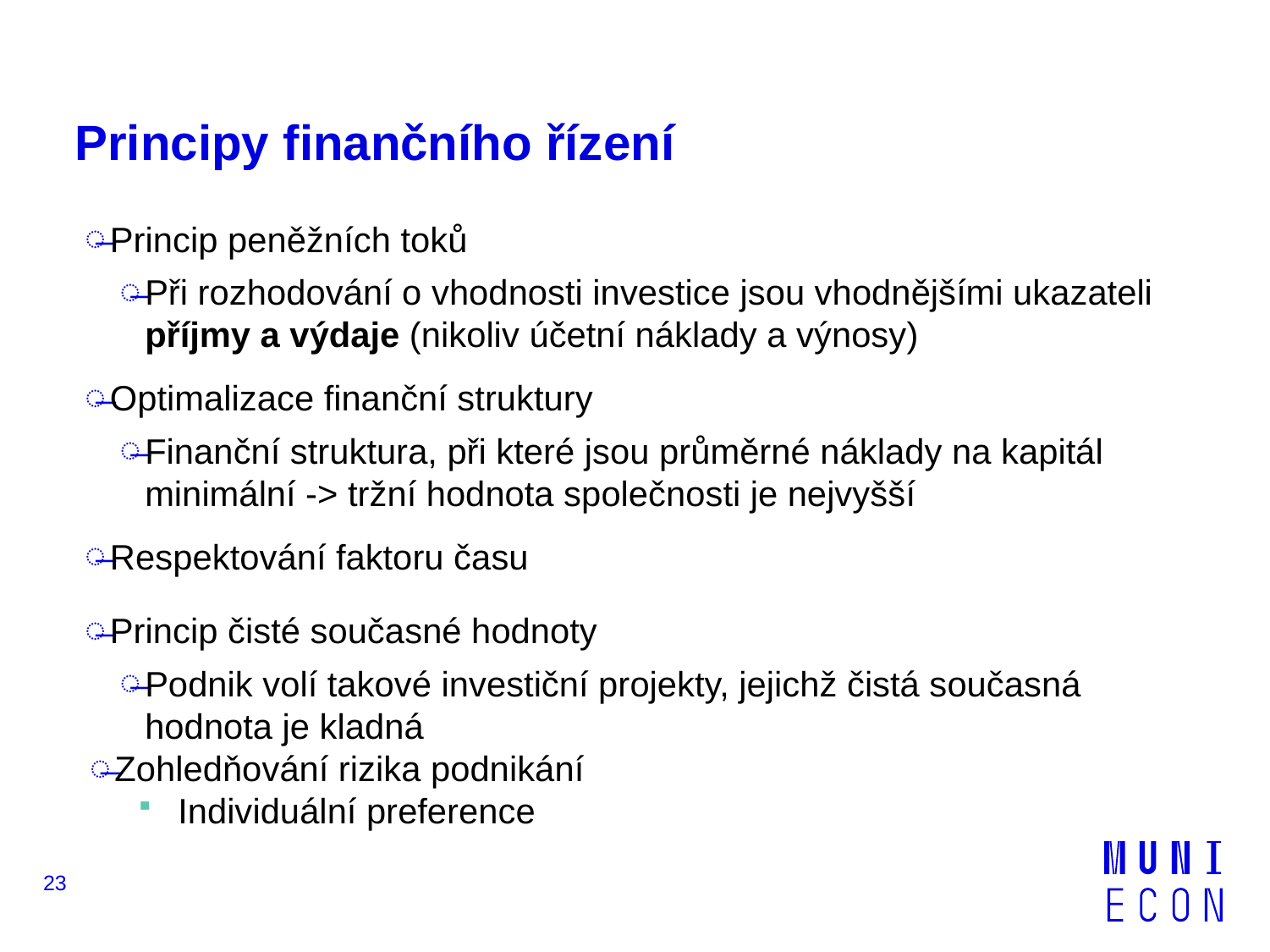

# Principy finančního řízení
Princip peněžních toků
Při rozhodování o vhodnosti investice jsou vhodnějšími ukazateli příjmy a výdaje (nikoliv účetní náklady a výnosy)
Optimalizace finanční struktury
Finanční struktura, při které jsou průměrné náklady na kapitál minimální -> tržní hodnota společnosti je nejvyšší
Respektování faktoru času
Princip čisté současné hodnoty
Podnik volí takové investiční projekty, jejichž čistá současná hodnota je kladná
Zohledňování rizika podnikání
Individuální preference
23